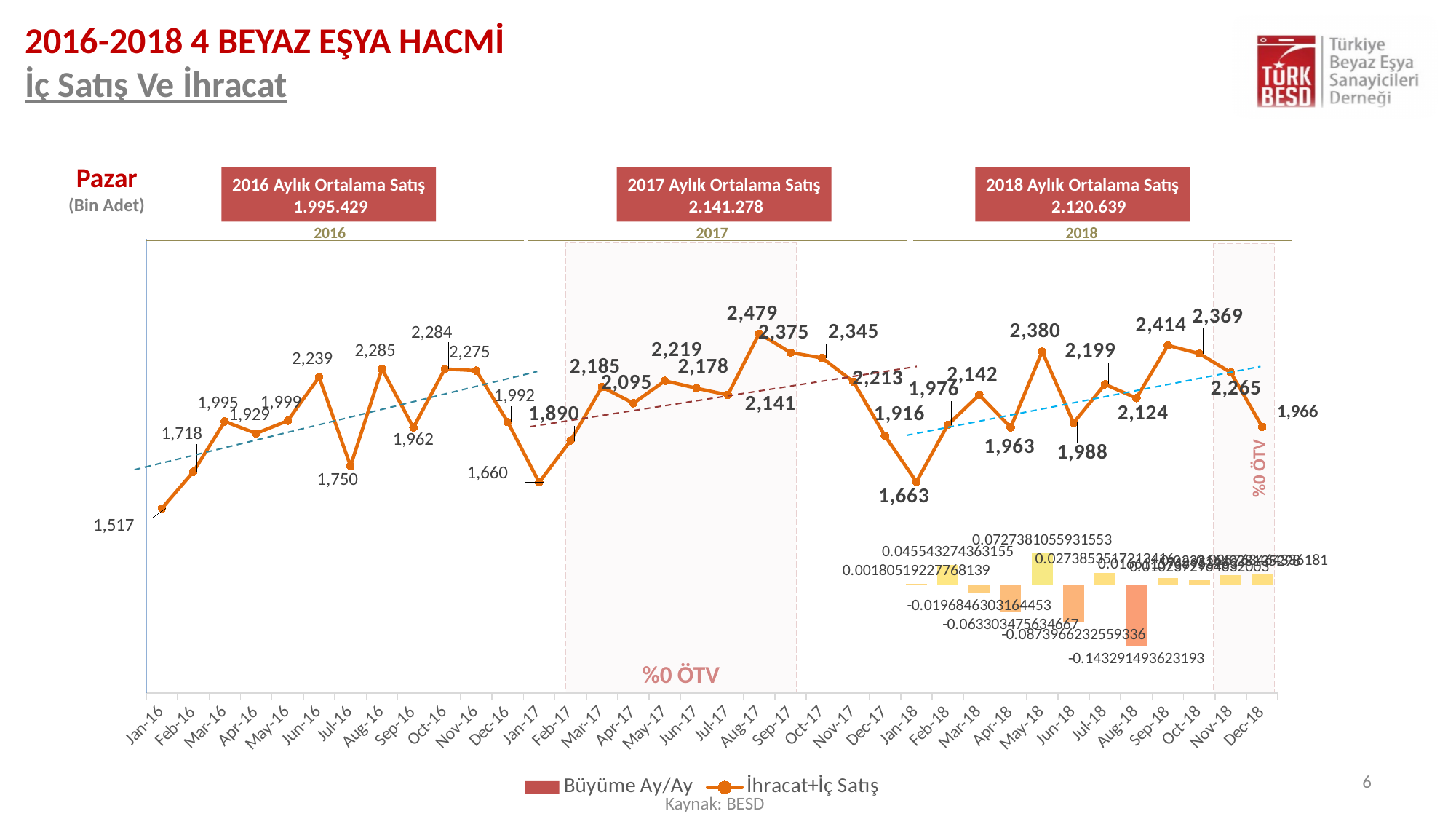

2016-2018 4 BEYAZ EŞYA HACMİ
İç Satış Ve İhracat
Pazar
(Bin Adet)
2016 Aylık Ortalama Satış
  1.995.429
2017 Aylık Ortalama Satış
  2.141.278
2018 Aylık Ortalama Satış
    2.120.639
2016
2017
2018

### Chart

| Category | Büyüme Ay/Ay | İhracat+İç Satış |
|---|---|---|
| 42370 | None | 1516.626 |
| 42401 | None | 1717.769 |
| 42430 | None | 1995.428 |
| 42461 | None | 1929.324 |
| 42491 | None | 1999.122 |
| 42522 | None | 2239.16 |
| 42552 | None | 1749.629 |
| 42583 | None | 2284.702 |
| 42614 | None | 1961.985 |
| 42644 | None | 2283.956 |
| 42675 | None | 2275.211 |
| 42705 | None | 1992.236 |
| 42736 | None | 1659.657 |
| 42767 | None | 1890.334 |
| 42795 | None | 2184.801 |
| 42826 | None | 2095.272 |
| 42856 | None | 2218.837 |
| 42887 | None | 2177.956 |
| 42917 | None | 2140.743 |
| 42948 | None | 2478.905 |
| 42979 | None | 2374.609 |
| 43009 | None | 2344.662 |
| 43040 | None | 2213.163 |
| 43070 | None | 1916.396 |
| 43101 | 0.001805192277681389 | 1662.653 |
| 43132 | 0.04554327436315497 | 1976.386 |
| 43160 | -0.019684630316445295 | 2141.794 |
| 43191 | -0.06330347563466698 | 1962.634 |
| 43221 | 0.0727381055931553 | 2380.231 |
| 43252 | -0.08739662325593356 | 1987.61 |
| 43282 | 0.0273853517213416 | 2199.368 |
| 43313 | -0.1432914936231925 | 2123.699 |
| 43344 | 0.016611576895396274 | 2414.055 |
| 43374 | 0.010237296463200263 | 2368.665 |
| 43405 | 0.023316402813529757 | 2264.766 |
| 43435 | 0.02576346433618104 | 1965.769 |
%0 ÖTV
%0 ÖTV
6
Kaynak: BESD